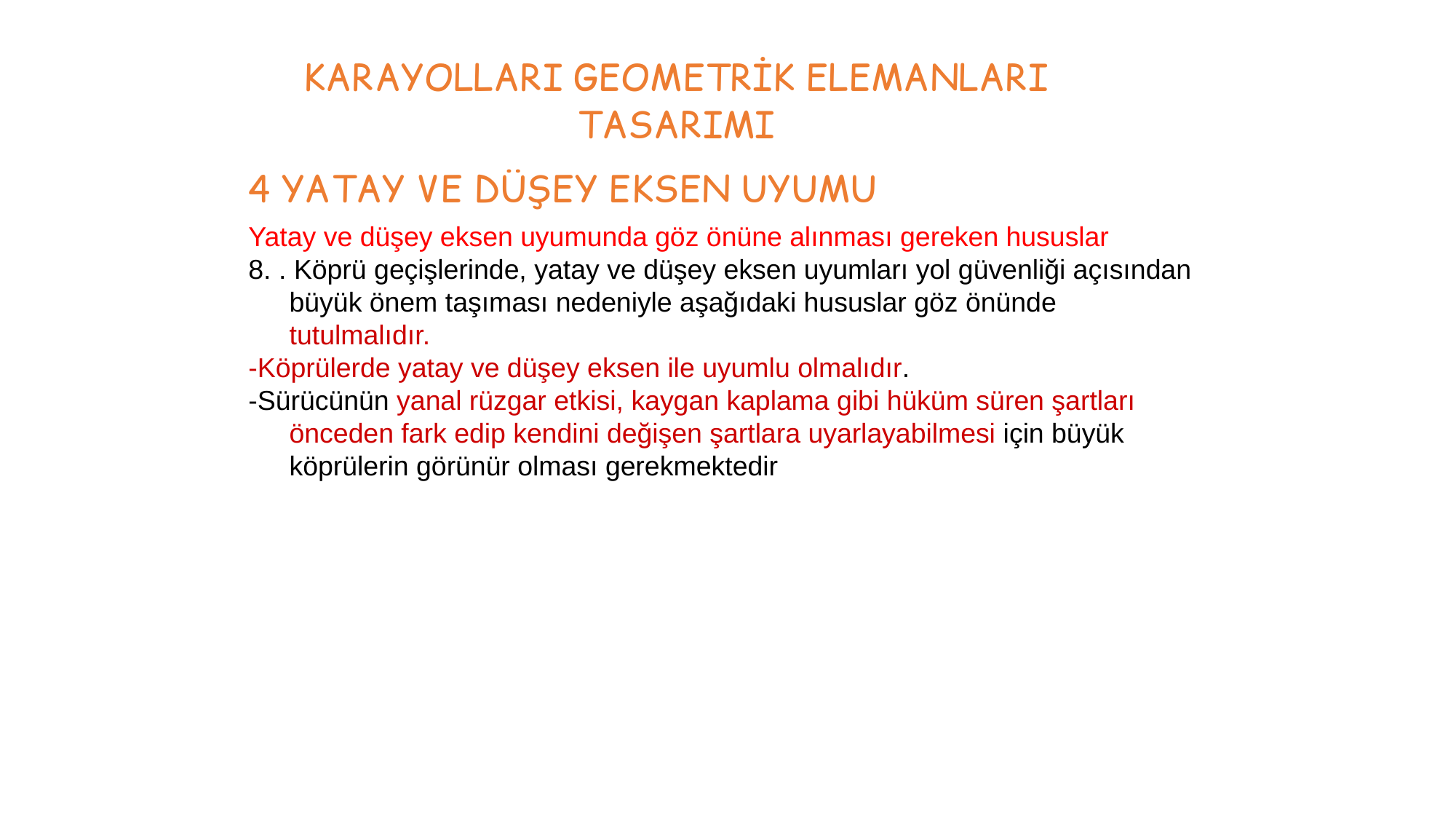

KARAYOLLARI GEOMETRİK ELEMANLARI TASARIMI
4 YATAY VE DÜŞEY EKSEN UYUMU

Yatay ve düşey eksen uyumunda göz önüne alınması gereken hususlar
8. . Köprü geçişlerinde, yatay ve düşey eksen uyumları yol güvenliği açısından büyük önem taşıması nedeniyle aşağıdaki hususlar göz önünde tutulmalıdır.
-Köprülerde yatay ve düşey eksen ile uyumlu olmalıdır.
-Sürücünün yanal rüzgar etkisi, kaygan kaplama gibi hüküm süren şartları önceden fark edip kendini değişen şartlara uyarlayabilmesi için büyük köprülerin görünür olması gerekmektedir